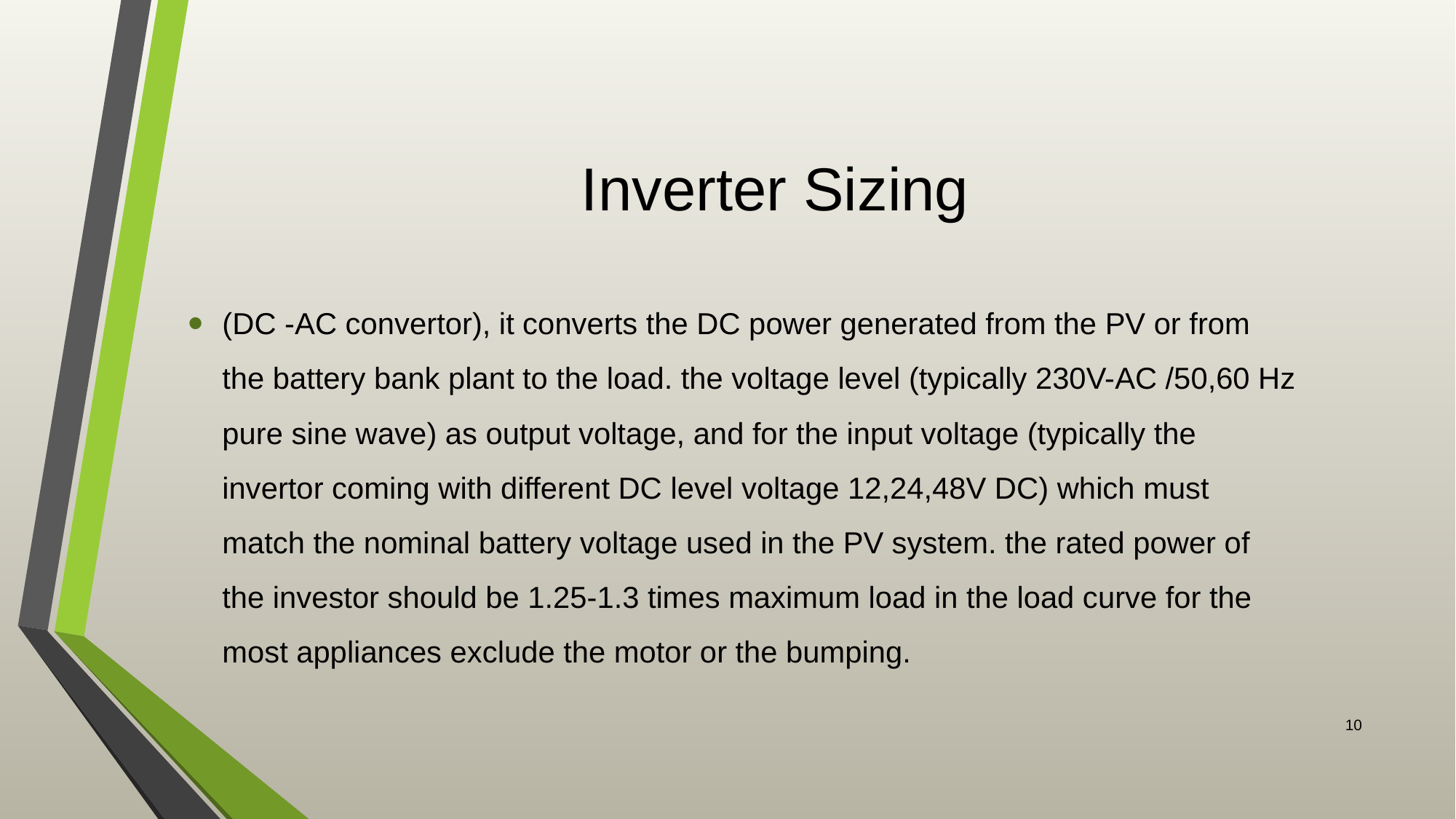

# Inverter Sizing
(DC -AC convertor), it converts the DC power generated from the PV or from the battery bank plant to the load. the voltage level (typically 230V-AC /50,60 Hz pure sine wave) as output voltage, and for the input voltage (typically the invertor coming with different DC level voltage 12,24,48V DC) which must match the nominal battery voltage used in the PV system. the rated power of the investor should be 1.25-1.3 times maximum load in the load curve for the most appliances exclude the motor or the bumping.
10